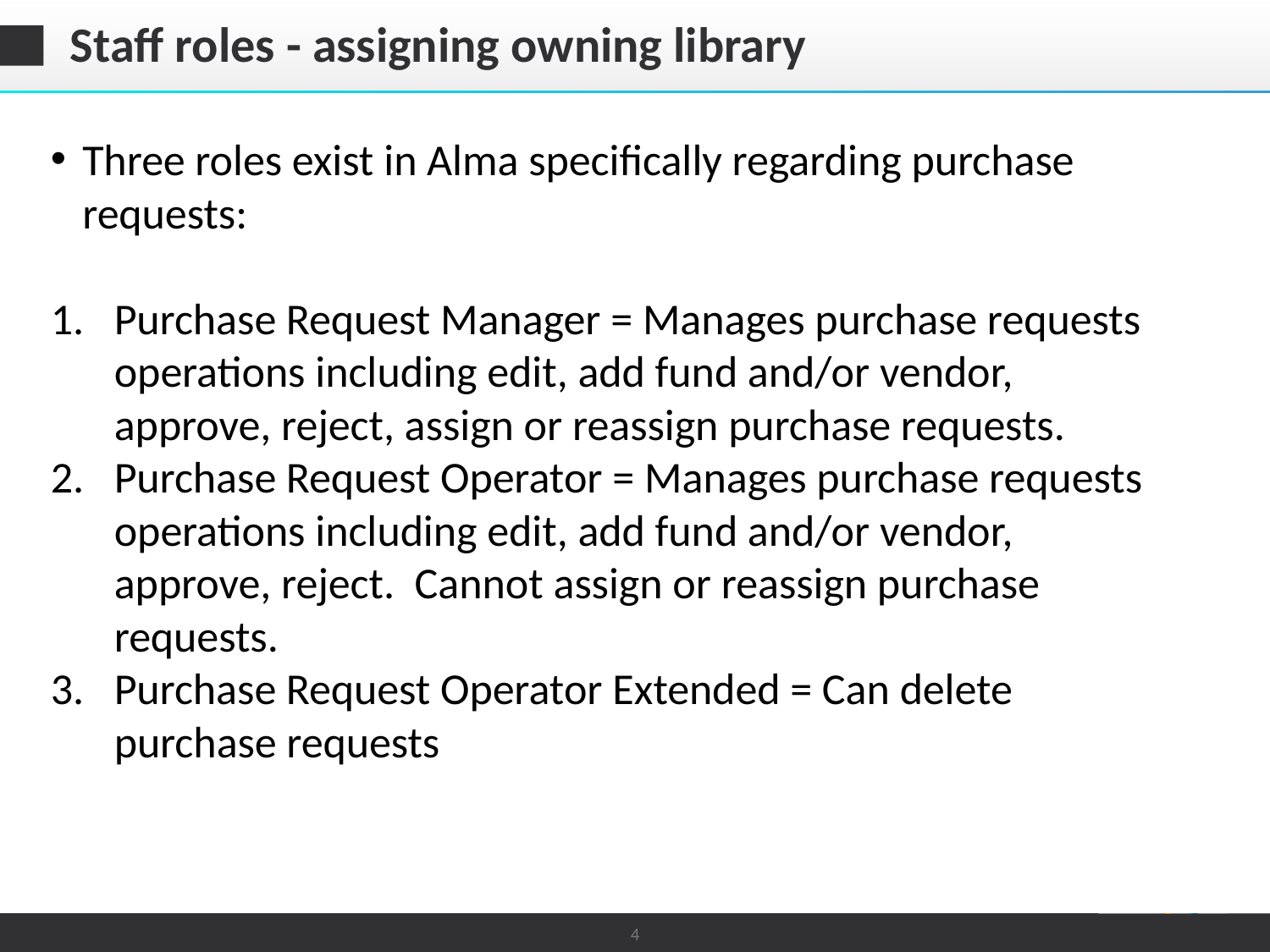

# Staff roles - assigning owning library
Three roles exist in Alma specifically regarding purchase requests:
Purchase Request Manager = Manages purchase requests operations including edit, add fund and/or vendor, approve, reject, assign or reassign purchase requests.
Purchase Request Operator = Manages purchase requests operations including edit, add fund and/or vendor, approve, reject.  Cannot assign or reassign purchase requests.
Purchase Request Operator Extended = Can delete purchase requests

4